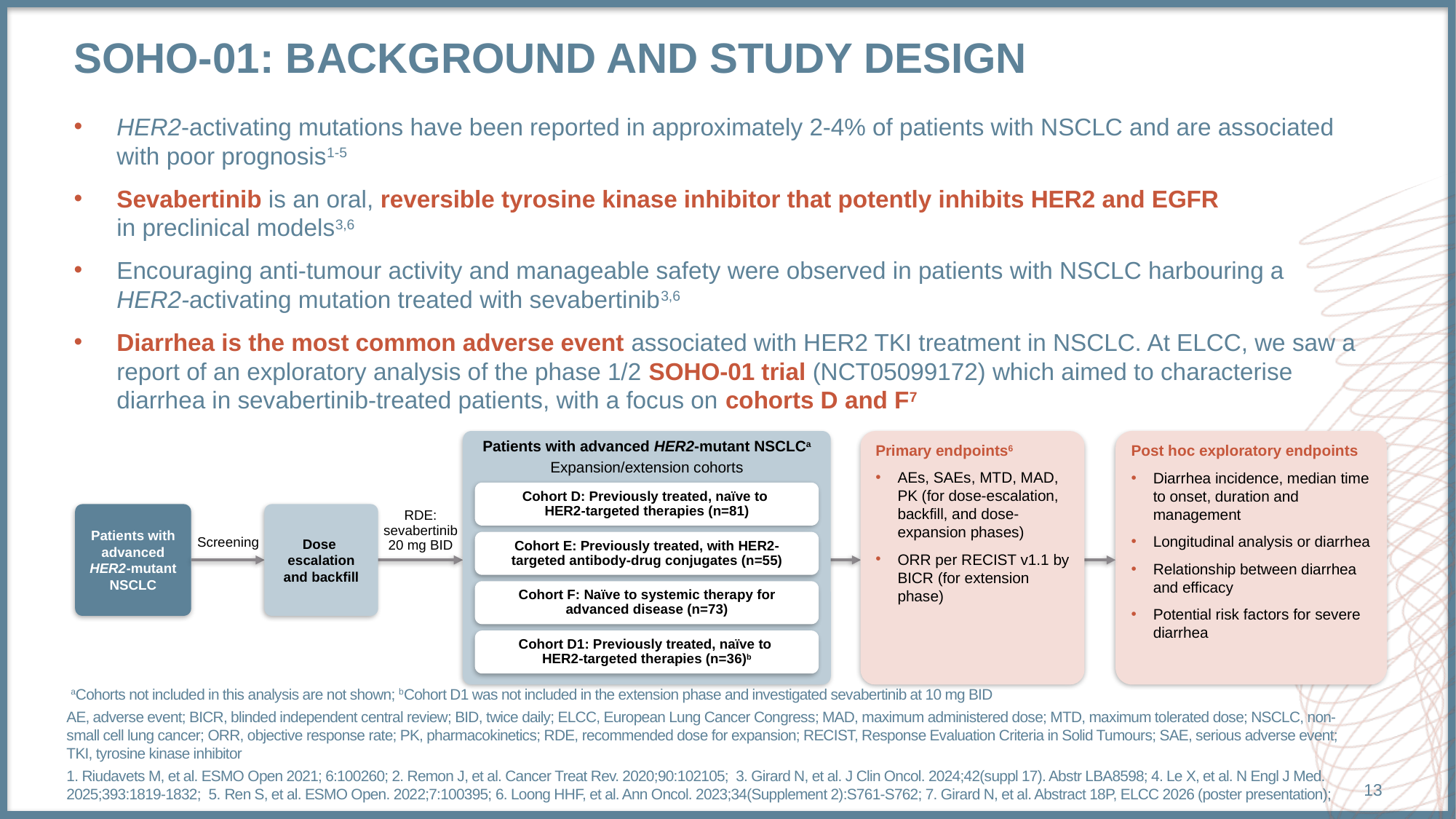

# Soho-01: background and study design
HER2-activating mutations have been reported in approximately 2-4% of patients with NSCLC and are associated
with poor prognosis1-5
Sevabertinib is an oral, reversible tyrosine kinase inhibitor that potently inhibits HER2 and EGFR 
in preclinical models3,6
Encouraging anti-tumour activity and manageable safety were observed in patients with NSCLC harbouring a 
HER2-activating mutation treated with sevabertinib3,6
Diarrhea is the most common adverse event associated with HER2 TKI treatment in NSCLC. At ELCC, we saw a report of an exploratory analysis of the phase 1/2 SOHO-01 trial (NCT05099172) which aimed to characterise diarrhea in sevabertinib-treated patients, with a focus on cohorts D and F7

Patients with advanced HER2-mutant NSCLCa
Primary endpoints6
AEs, SAEs, MTD, MAD, PK (for dose-escalation, backfill, and dose-expansion phases)
ORR per RECIST v1.1 by BICR (for extension phase)
Post hoc exploratory endpoints
Diarrhea incidence, median time to onset, duration and management
Longitudinal analysis or diarrhea
Relationship between diarrhea and efficacy
Potential risk factors for severe diarrhea
Expansion/extension cohorts
Cohort D: Previously treated, naïve to
HER2-targeted therapies (n=81)
Patients with advanced HER2-mutant NSCLC
Dose
escalation and backfill
RDE:
sevabertinib
20 mg BID
Cohort E: Previously treated, with HER2-targeted antibody-drug conjugates (n=55)
Screening
Cohort F: Naïve to systemic therapy for advanced disease (n=73)
Cohort D1: Previously treated, naïve to
HER2-targeted therapies (n=36)b

 aCohorts not included in this analysis are not shown; bCohort D1 was not included in the extension phase and investigated sevabertinib at 10 mg BID
AE, adverse event; BICR, blinded independent central review; BID, twice daily; ELCC, European Lung Cancer Congress; MAD, maximum administered dose; MTD, maximum tolerated dose; NSCLC, non-small cell lung cancer; ORR, objective response rate; PK, pharmacokinetics; RDE, recommended dose for expansion; RECIST, Response Evaluation Criteria in Solid Tumours; SAE, serious adverse event; TKI, tyrosine kinase inhibitor
1. Riudavets M, et al. ESMO Open 2021; 6:100260; 2. Remon J, et al. Cancer Treat Rev. 2020;90:102105;  3. Girard N, et al. J Clin Oncol. 2024;42(suppl 17). Abstr LBA8598; 4. Le X, et al. N Engl J Med. 2025;393:1819-1832;  5. Ren S, et al. ESMO Open. 2022;7:100395; 6. Loong HHF, et al. Ann Oncol. 2023;34(Supplement 2):S761-S762; 7. Girard N, et al. Abstract 18P, ELCC 2026 (poster presentation);
13